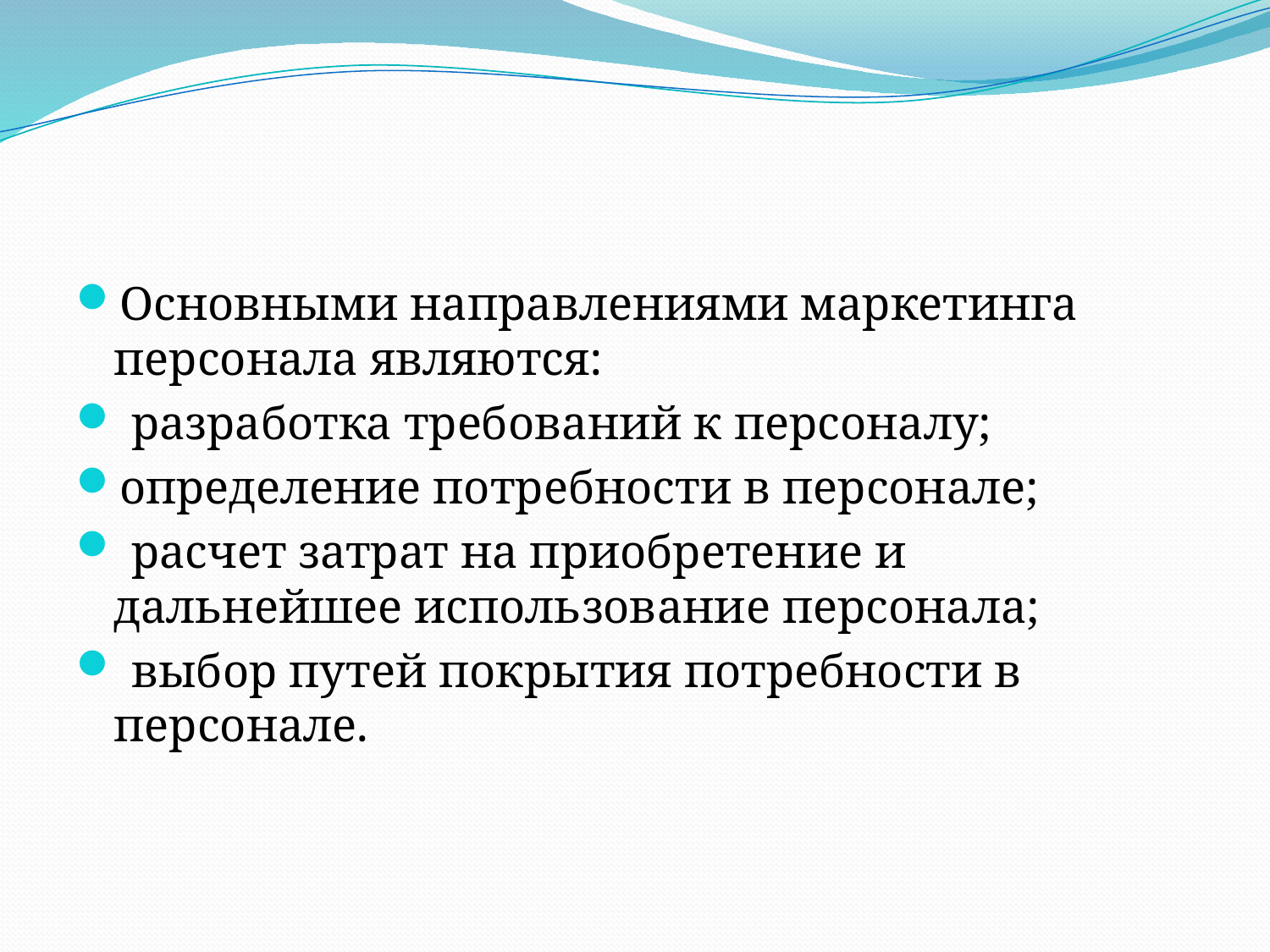

#
Основными направлениями маркетинга персонала являются:
 разработка требований к персоналу;
определение потребности в персонале;
 расчет затрат на приобретение и дальнейшее использование персонала;
 выбор путей покрытия потребности в персонале.